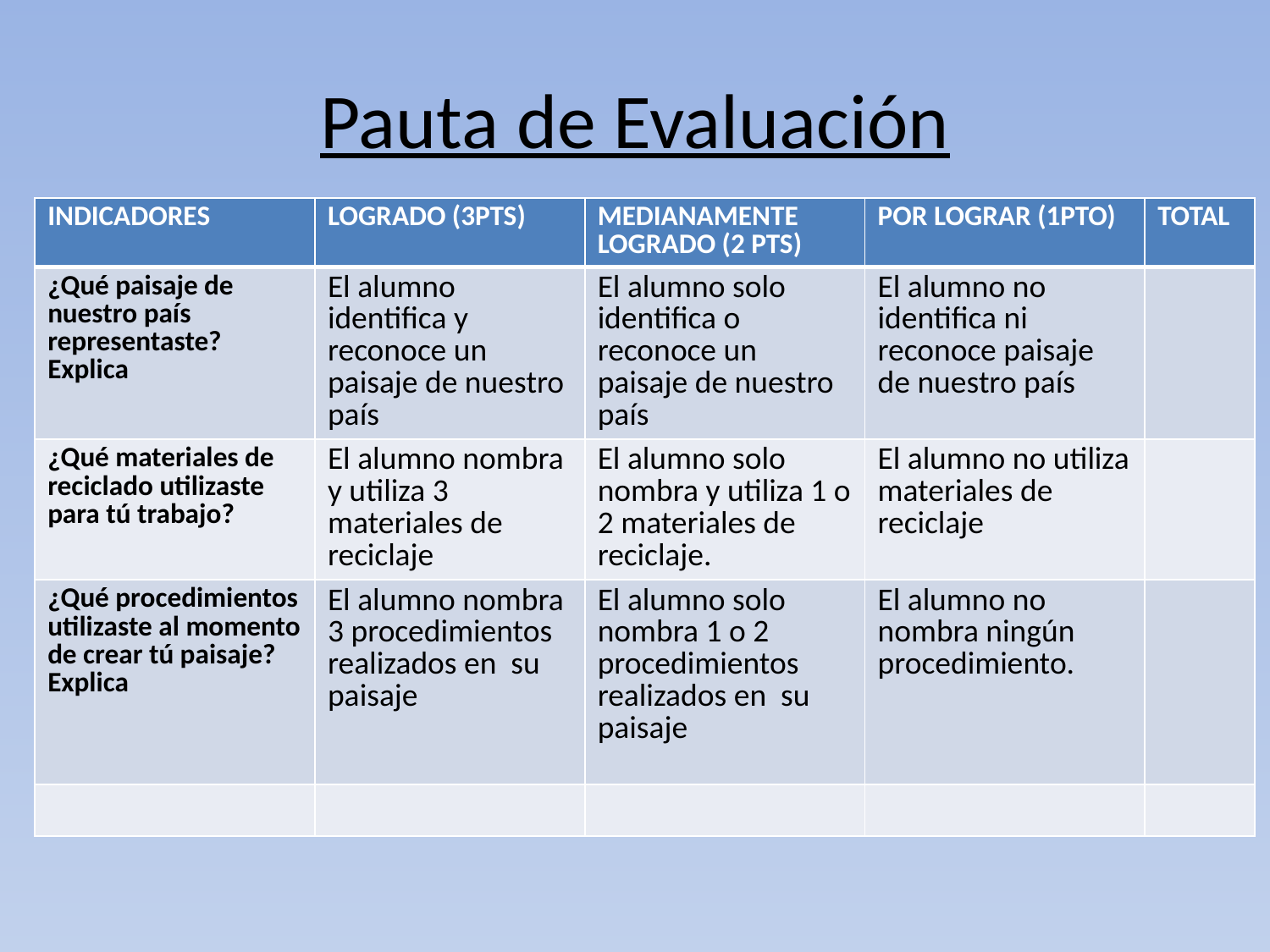

# Pauta de Evaluación
| INDICADORES | LOGRADO (3PTS) | MEDIANAMENTE LOGRADO (2 PTS) | POR LOGRAR (1PTO) | TOTAL |
| --- | --- | --- | --- | --- |
| ¿Qué paisaje de nuestro país representaste? Explica | El alumno identifica y reconoce un paisaje de nuestro país | El alumno solo identifica o reconoce un paisaje de nuestro país | El alumno no identifica ni reconoce paisaje de nuestro país |  |
| ¿Qué materiales de reciclado utilizaste para tú trabajo? | El alumno nombra y utiliza 3 materiales de reciclaje | El alumno solo nombra y utiliza 1 o 2 materiales de reciclaje. | El alumno no utiliza materiales de reciclaje |  |
| ¿Qué procedimientos utilizaste al momento de crear tú paisaje? Explica | El alumno nombra 3 procedimientos realizados en su paisaje | El alumno solo nombra 1 o 2 procedimientos realizados en su paisaje | El alumno no nombra ningún procedimiento. |  |
|  |  |  |  |  |